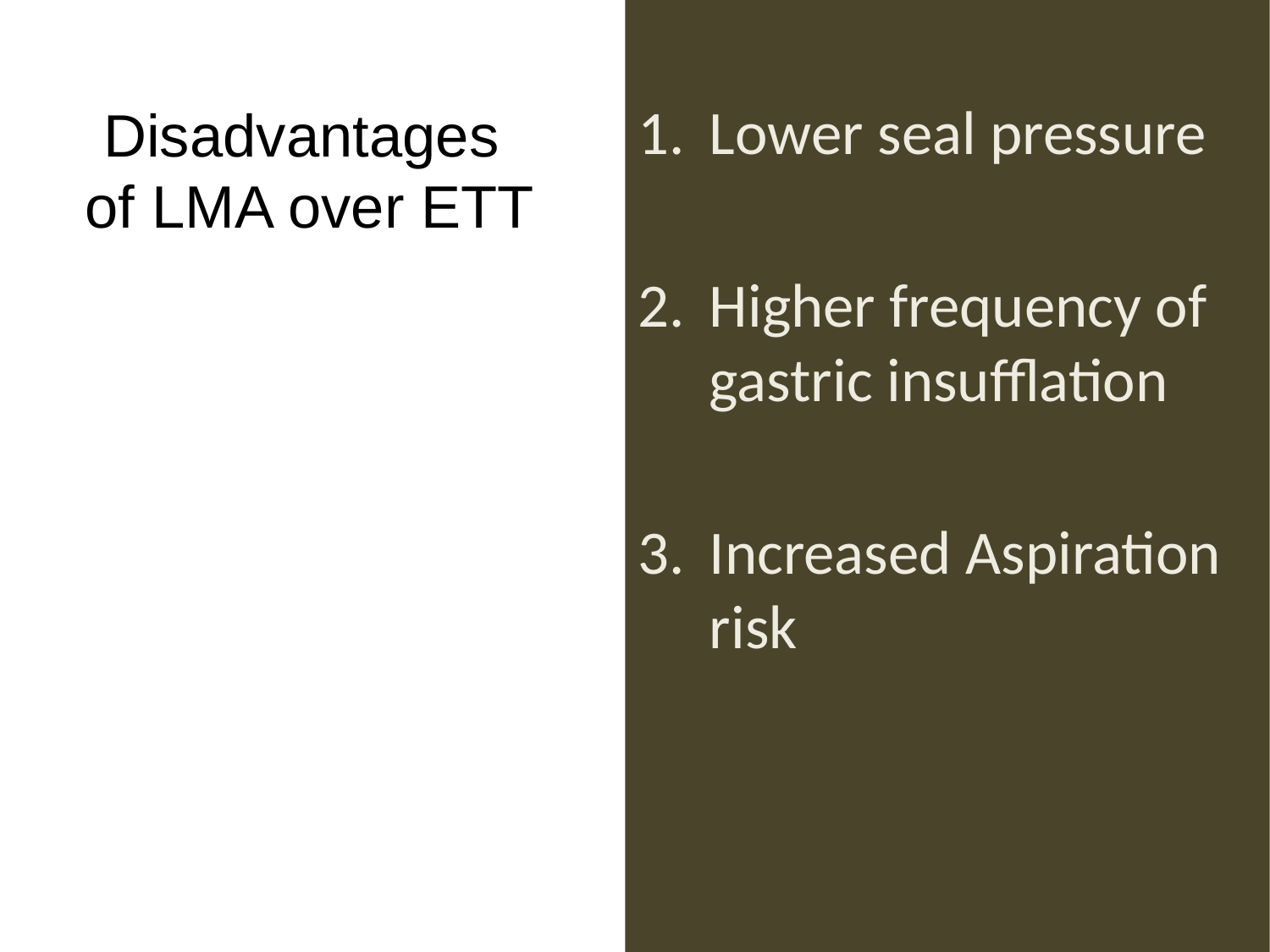

Lower seal pressure

Higher frequency of gastric insufflation

Increased Aspiration risk

Disadvantages
of LMA over ETT